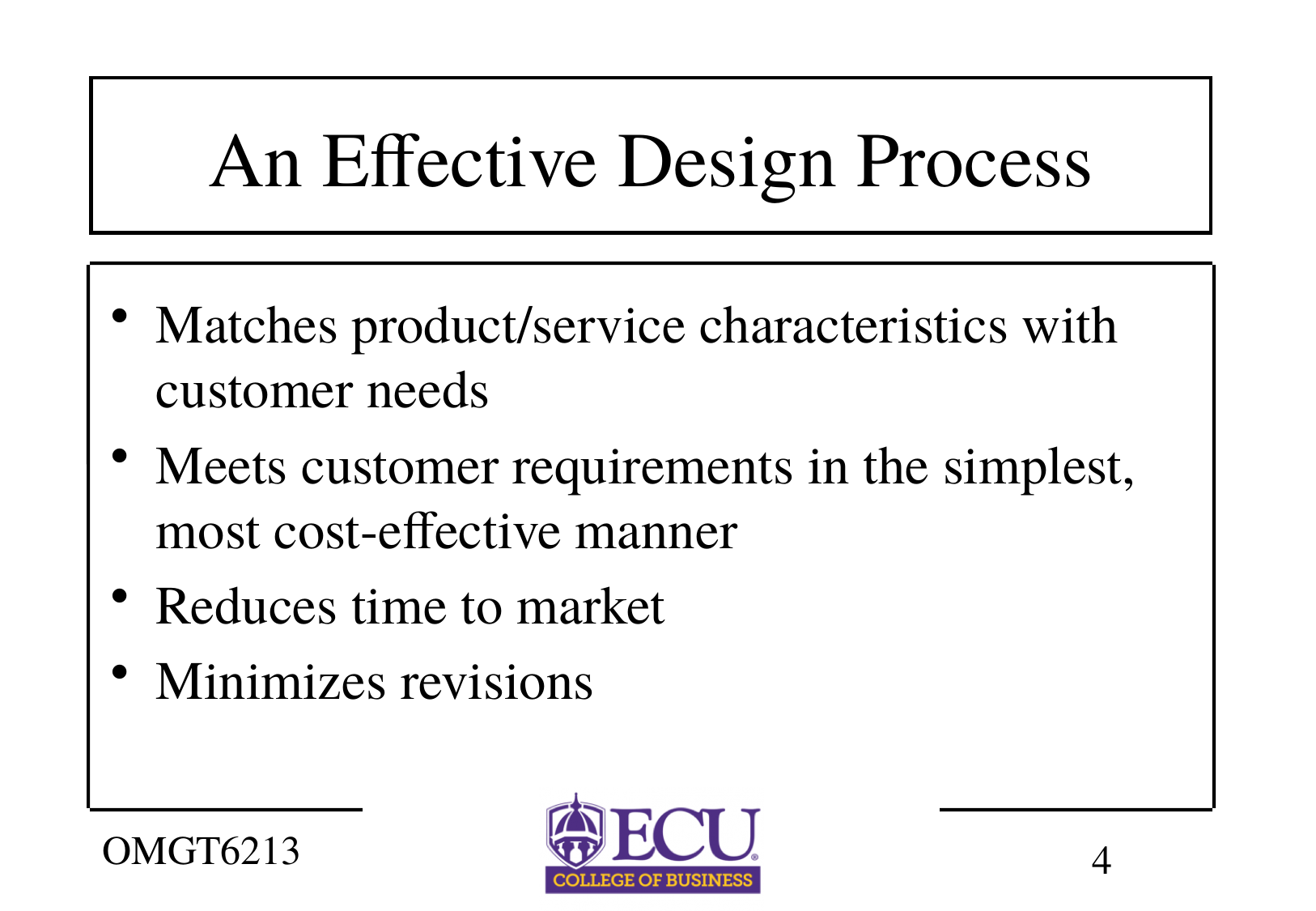

# An Effective Design Process
Matches product/service characteristics with customer needs
Meets customer requirements in the simplest, most cost-effective manner
Reduces time to market
Minimizes revisions